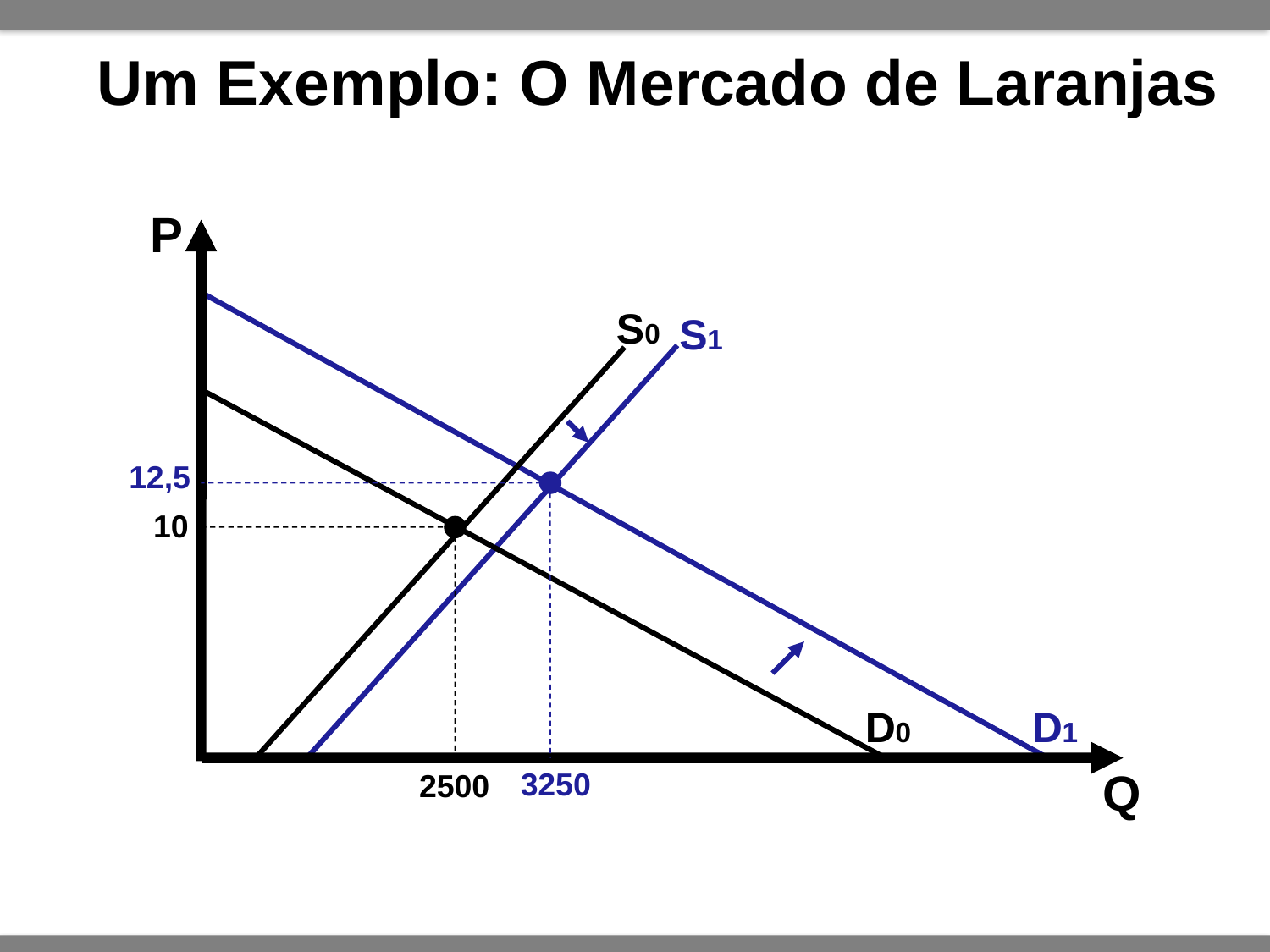

Um Exemplo: O Mercado de Laranjas
P

S0

10

D0
Q

2500

D1
S1

12,5

3250